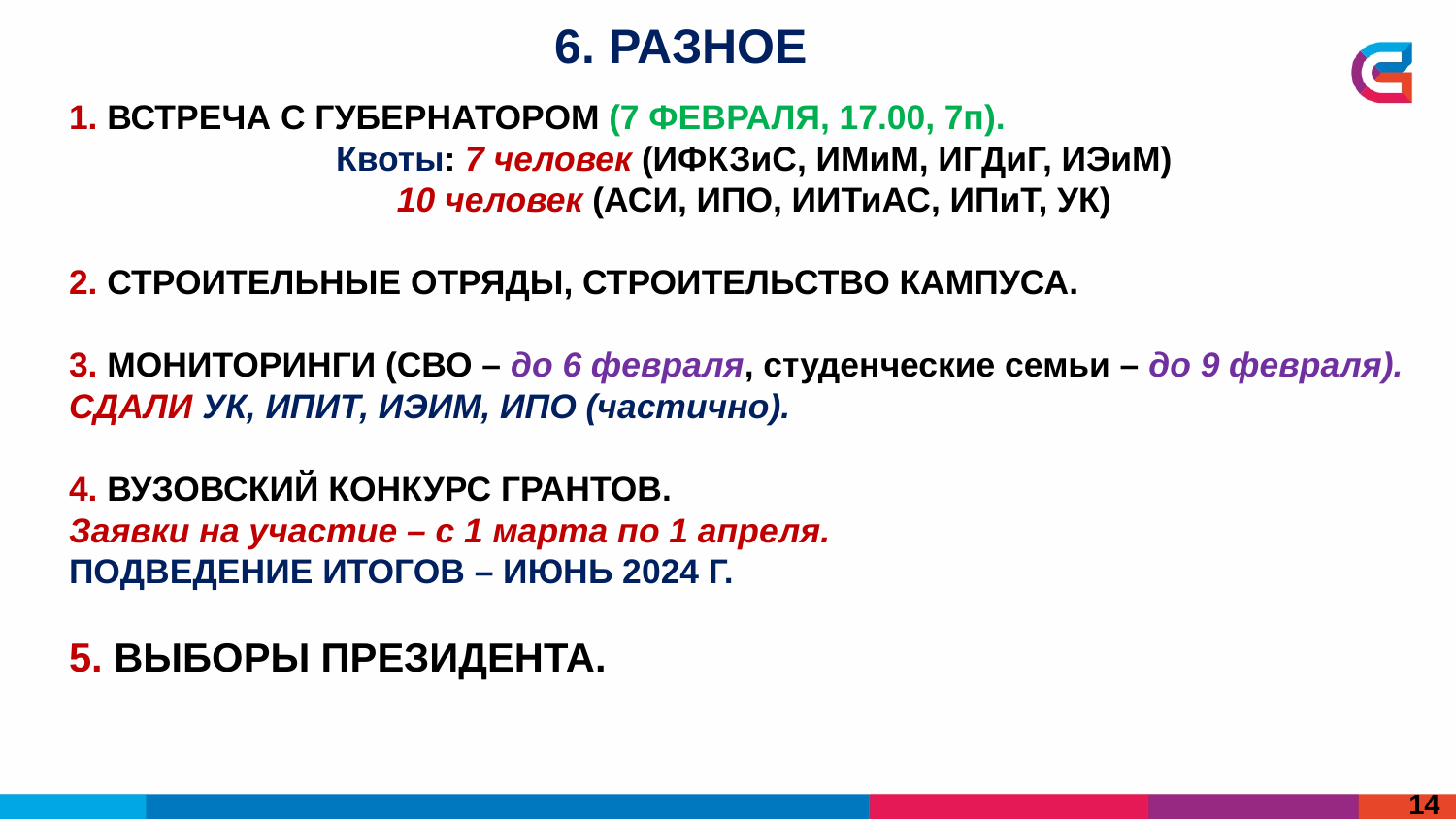

6. РАЗНОЕ
1. ВСТРЕЧА С ГУБЕРНАТОРОМ (7 ФЕВРАЛЯ, 17.00, 7п).
Квоты: 7 человек (ИФКЗиС, ИМиМ, ИГДиГ, ИЭиМ)
10 человек (АСИ, ИПО, ИИТиАС, ИПиТ, УК)

2. Строительные отряды, строительство кампуса.

3. Мониторинги (СВО – до 6 февраля, студенческие семьи – до 9 февраля).
Сдали УК, Ипит, иэим, ипо (частично).

4. Вузовский конкурс грантов.
Заявки на участие – с 1 марта по 1 апреля.
Подведение итогов – июнь 2024 г.

5. ВЫБОРЫ президента.
14